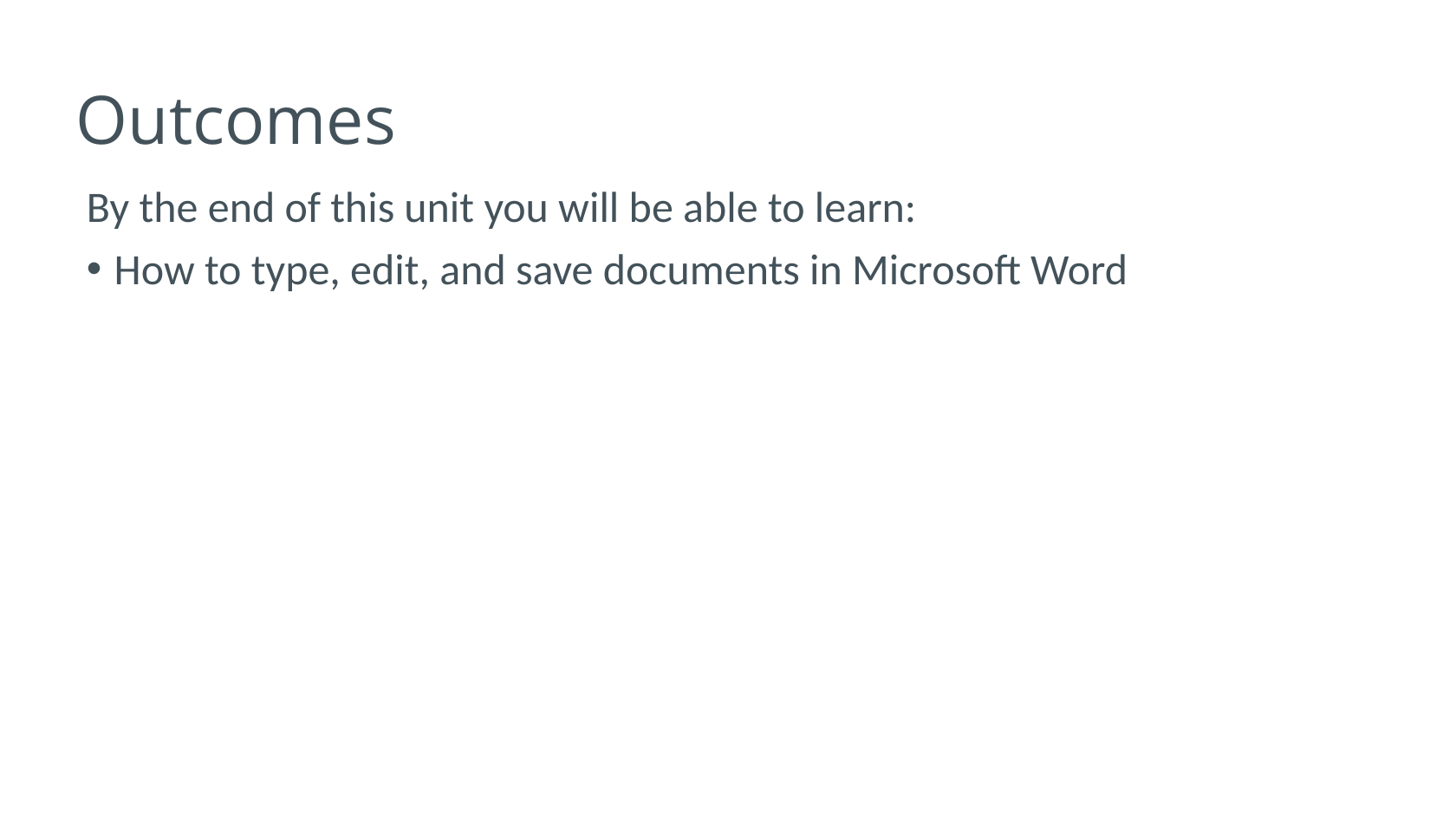

# Outcomes
By the end of this unit you will be able to learn:
How to type, edit, and save documents in Microsoft Word